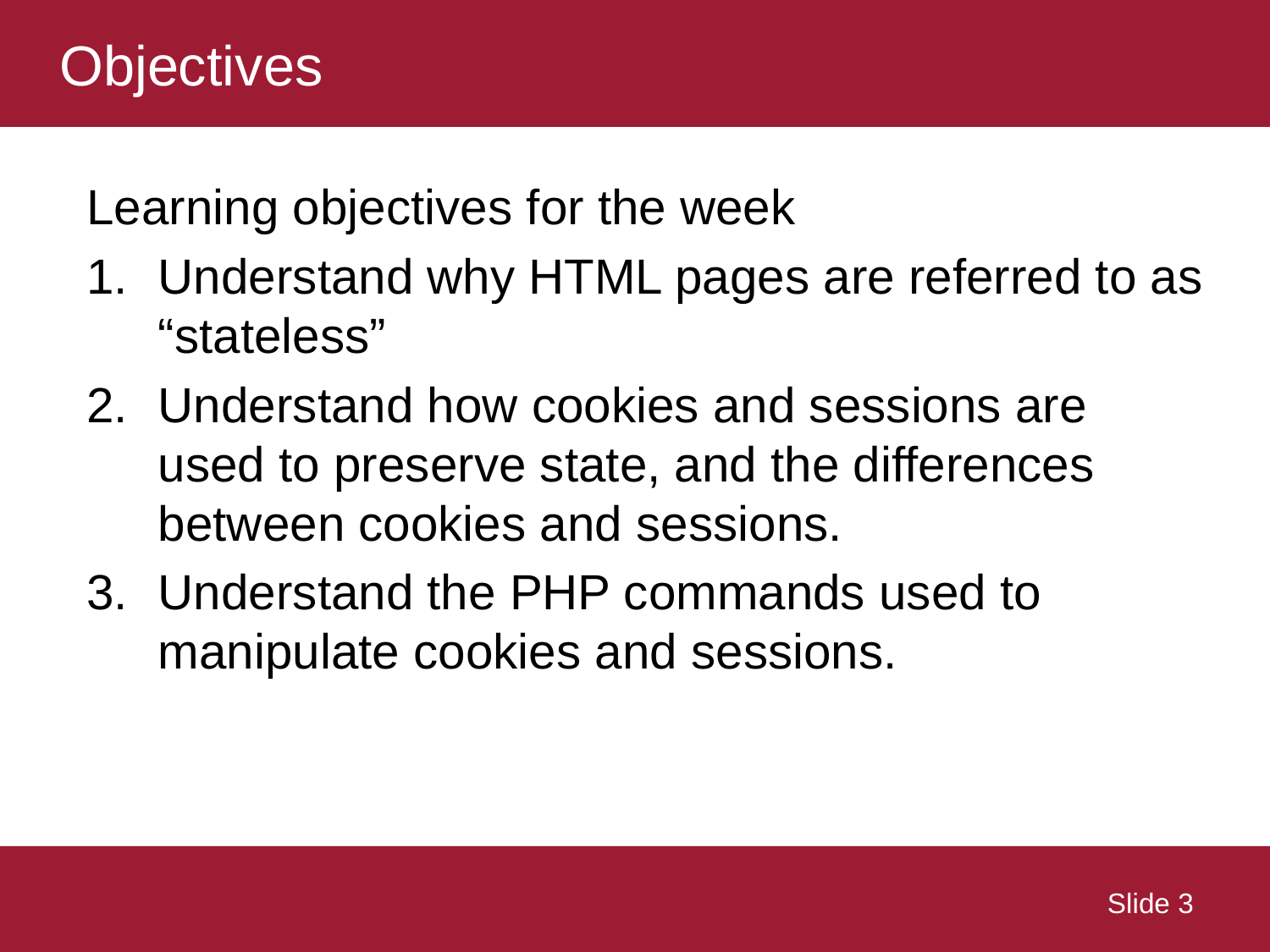

# Objectives
Learning objectives for the week
Understand why HTML pages are referred to as “stateless”
Understand how cookies and sessions are used to preserve state, and the differences between cookies and sessions.
Understand the PHP commands used to manipulate cookies and sessions.
 Slide 3